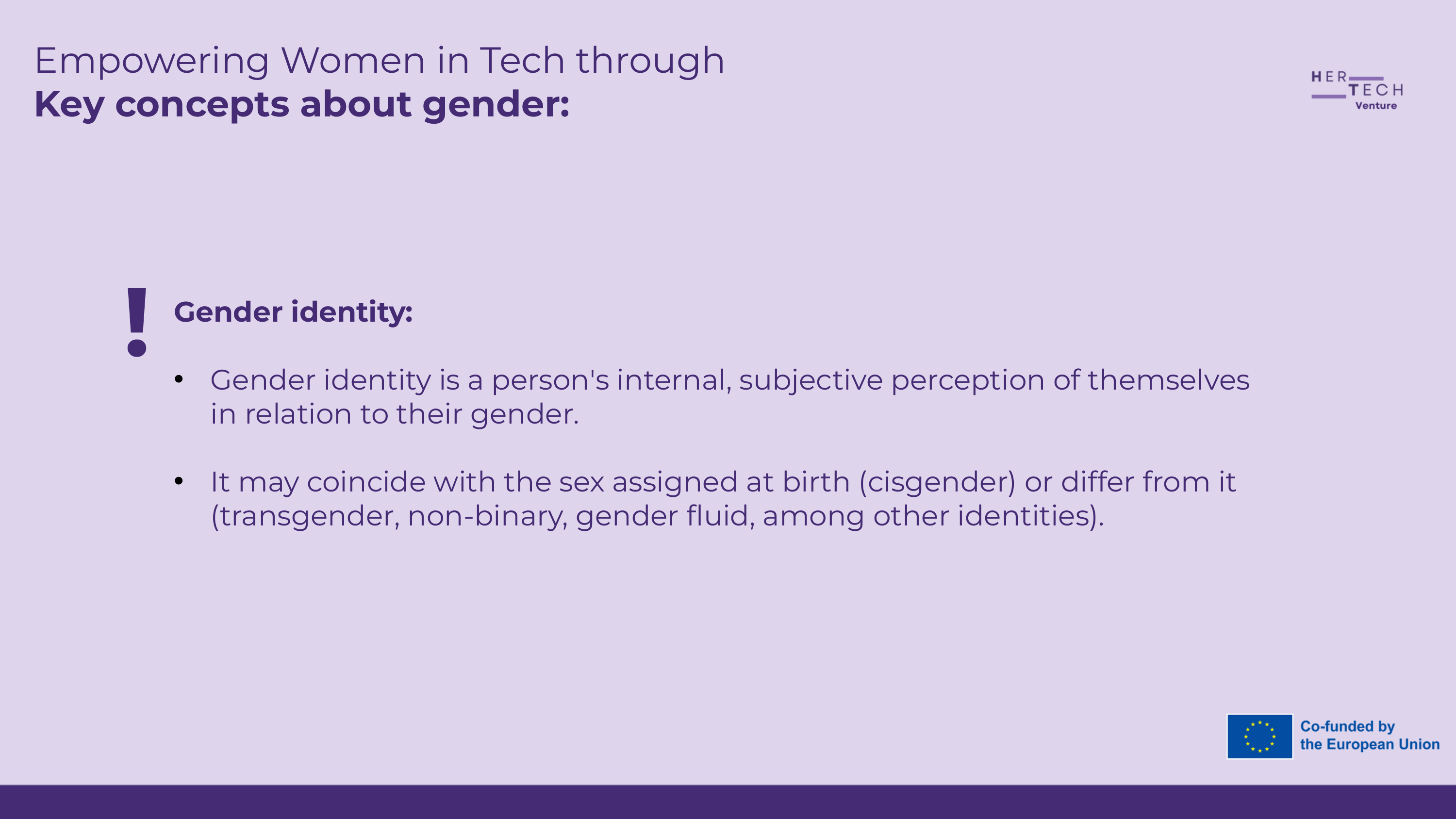

Empowering Women in Tech through
Key concepts about gender:

!
Gender identity:

Gender identity is a person's internal, subjective perception of themselves in relation to their gender.

It may coincide with the sex assigned at birth (cisgender) or differ from it (transgender, non-binary, gender fluid, among other identities).